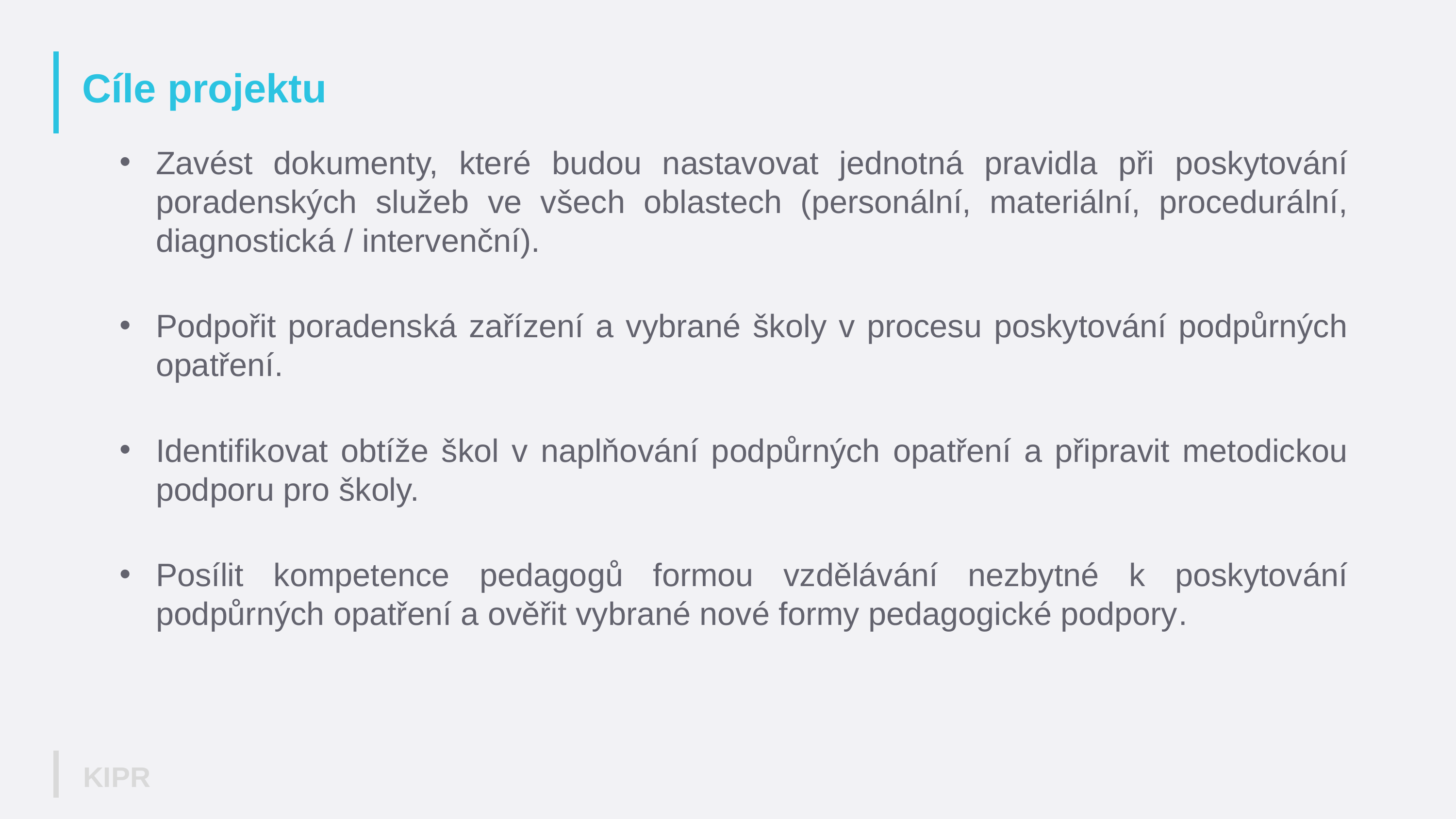

# Cíle projektu
Zavést dokumenty, které budou nastavovat jednotná pravidla při poskytování poradenských služeb ve všech oblastech (personální, materiální, procedurální, diagnostická / intervenční).

Podpořit poradenská zařízení a vybrané školy v procesu poskytování podpůrných opatření.

Identifikovat obtíže škol v naplňování podpůrných opatření a připravit metodickou podporu pro školy.

Posílit kompetence pedagogů formou vzdělávání nezbytné k poskytování podpůrných opatření a ověřit vybrané nové formy pedagogické podpory.